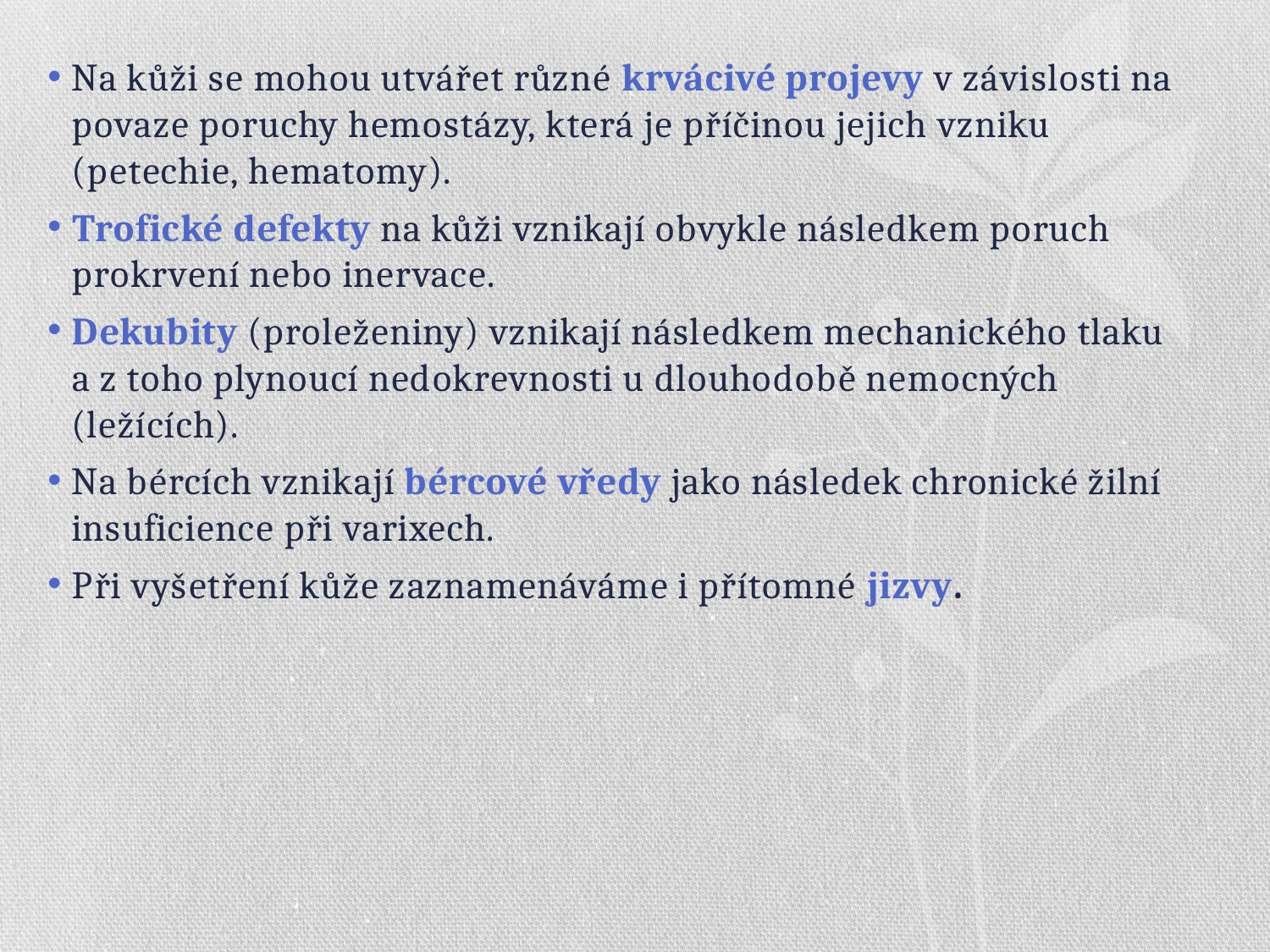

Na kůži se mohou utvářet různé krvácivé projevy v závislosti na povaze poruchy hemostázy, která je příčinou jejich vzniku (petechie, hematomy).
Trofické defekty na kůži vznikají obvykle následkem poruch prokrvení nebo inervace.
Dekubity (proleženiny) vznikají následkem mechanického tlaku a z toho plynoucí nedokrevnosti u dlouhodobě nemocných (ležících).
Na bércích vznikají bércové vředy jako následek chronické žilní insuficience při varixech.
Při vyšetření kůže zaznamenáváme i přítomné jizvy.